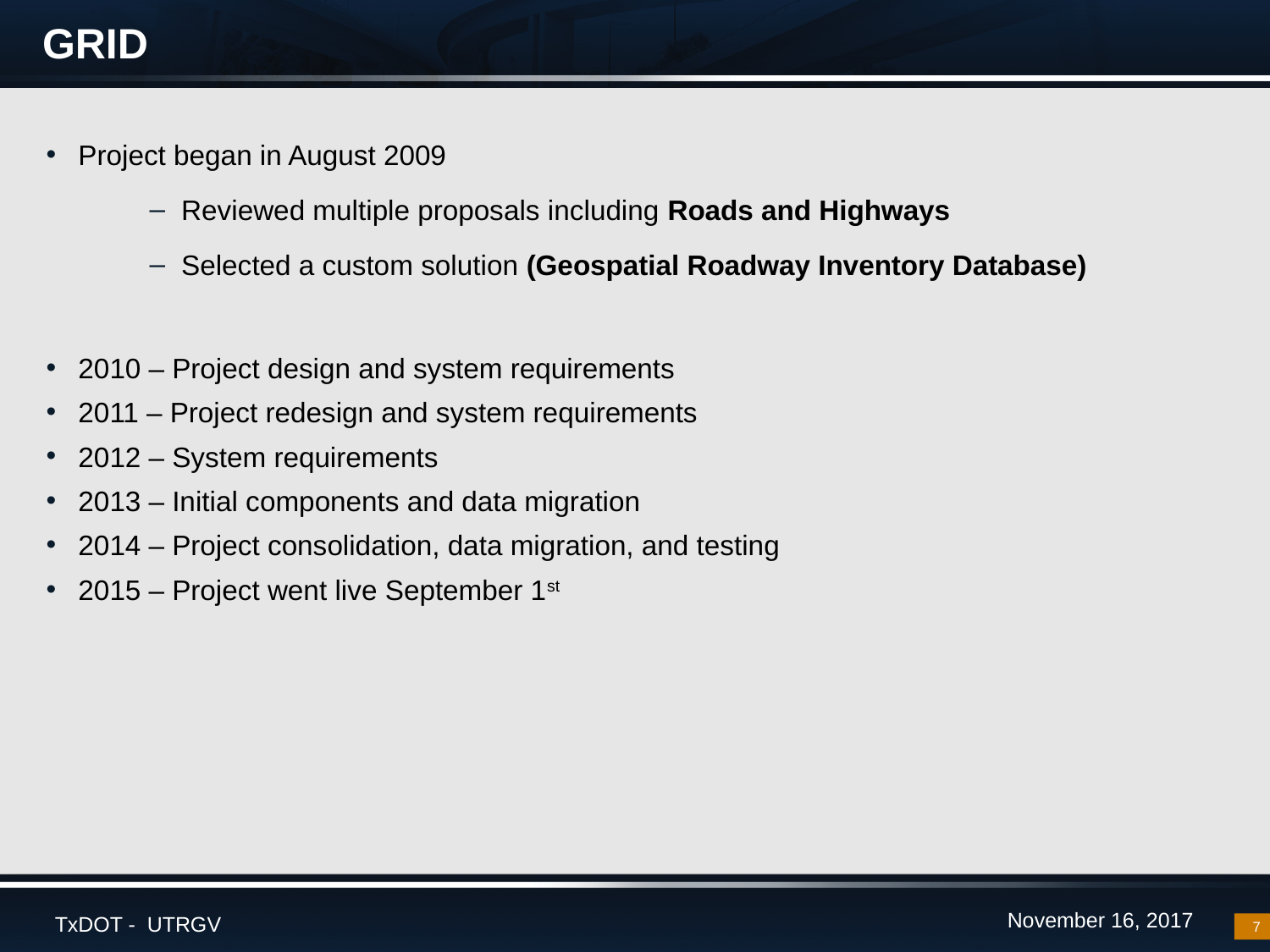

# GRID
Project began in August 2009
Reviewed multiple proposals including Roads and Highways
Selected a custom solution (Geospatial Roadway Inventory Database)

2010 – Project design and system requirements
2011 – Project redesign and system requirements
2012 – System requirements
2013 – Initial components and data migration
2014 – Project consolidation, data migration, and testing
2015 – Project went live September 1st

7